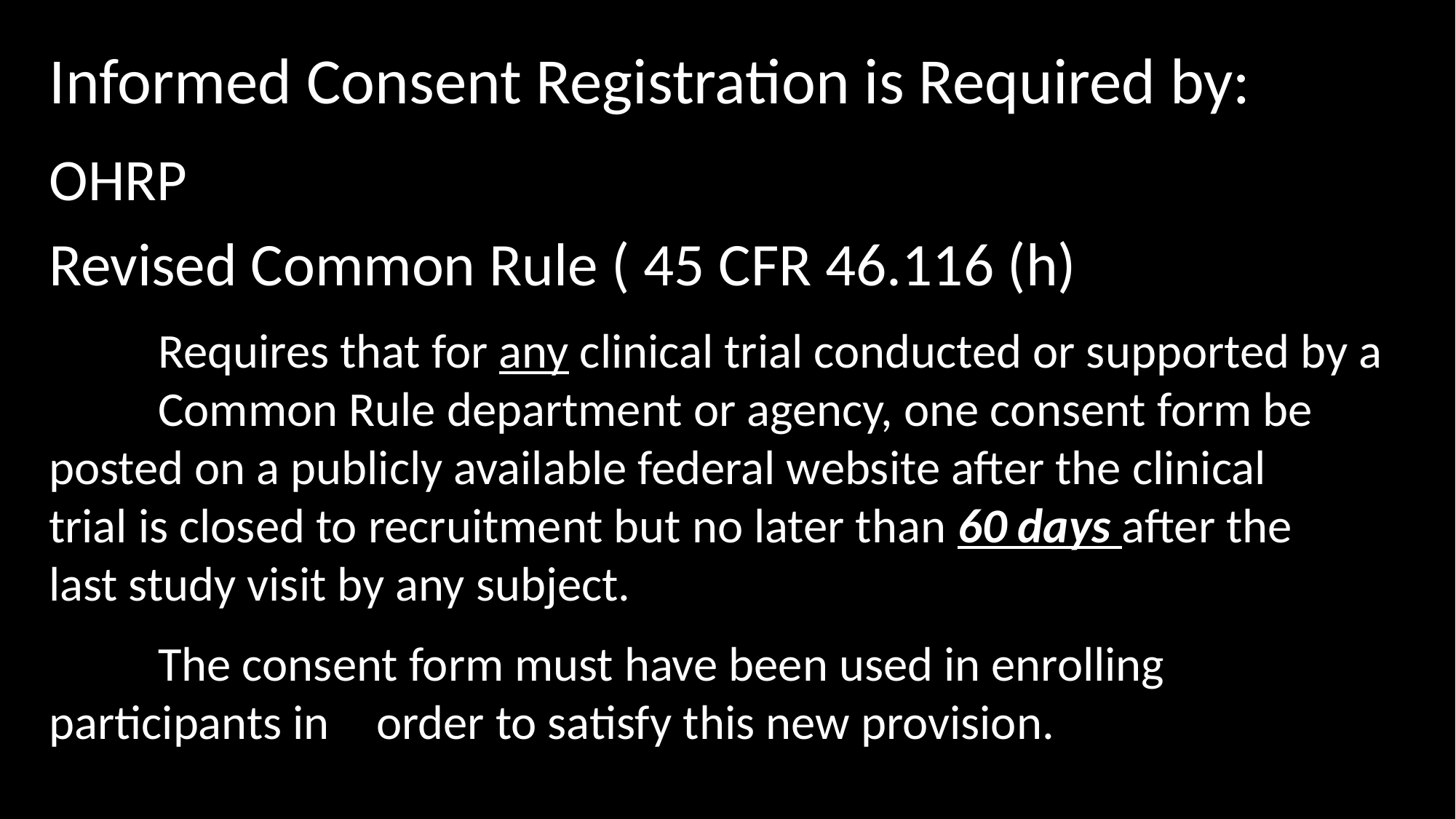

# Informed Consent Registration is Required by: OHRP
Revised Common Rule ( 45 CFR 46.116 (h)

	Requires that for any clinical trial conducted or supported by a 	Common Rule department or agency, one consent form be 	posted on a publicly available federal website after the clinical 	trial is closed to recruitment but no later than 60 days after the 	last study visit by any subject.

	The consent form must have been used in enrolling participants in 	order to satisfy this new provision.